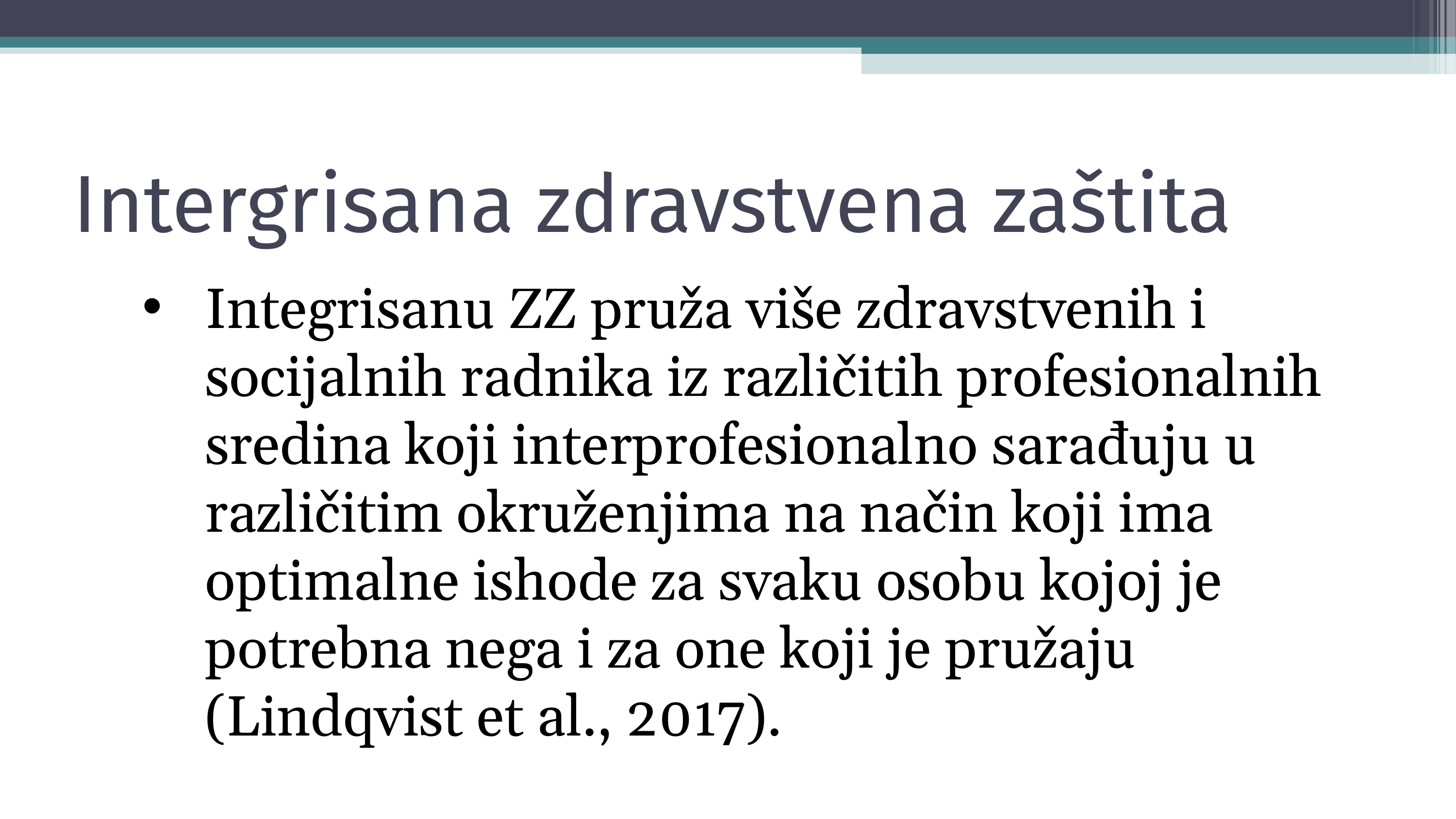

Intergrisana zdravstvena zaštita
Integrisanu ZZ pruža više zdravstvenih i socijalnih radnika iz različitih profesionalnih sredina koji interprofesionalno sarađuju u različitim okruženjima na način koji ima optimalne ishode za svaku osobu kojoj je potrebna nega i za one koji je pružaju (Lindqvist et al., 2017).